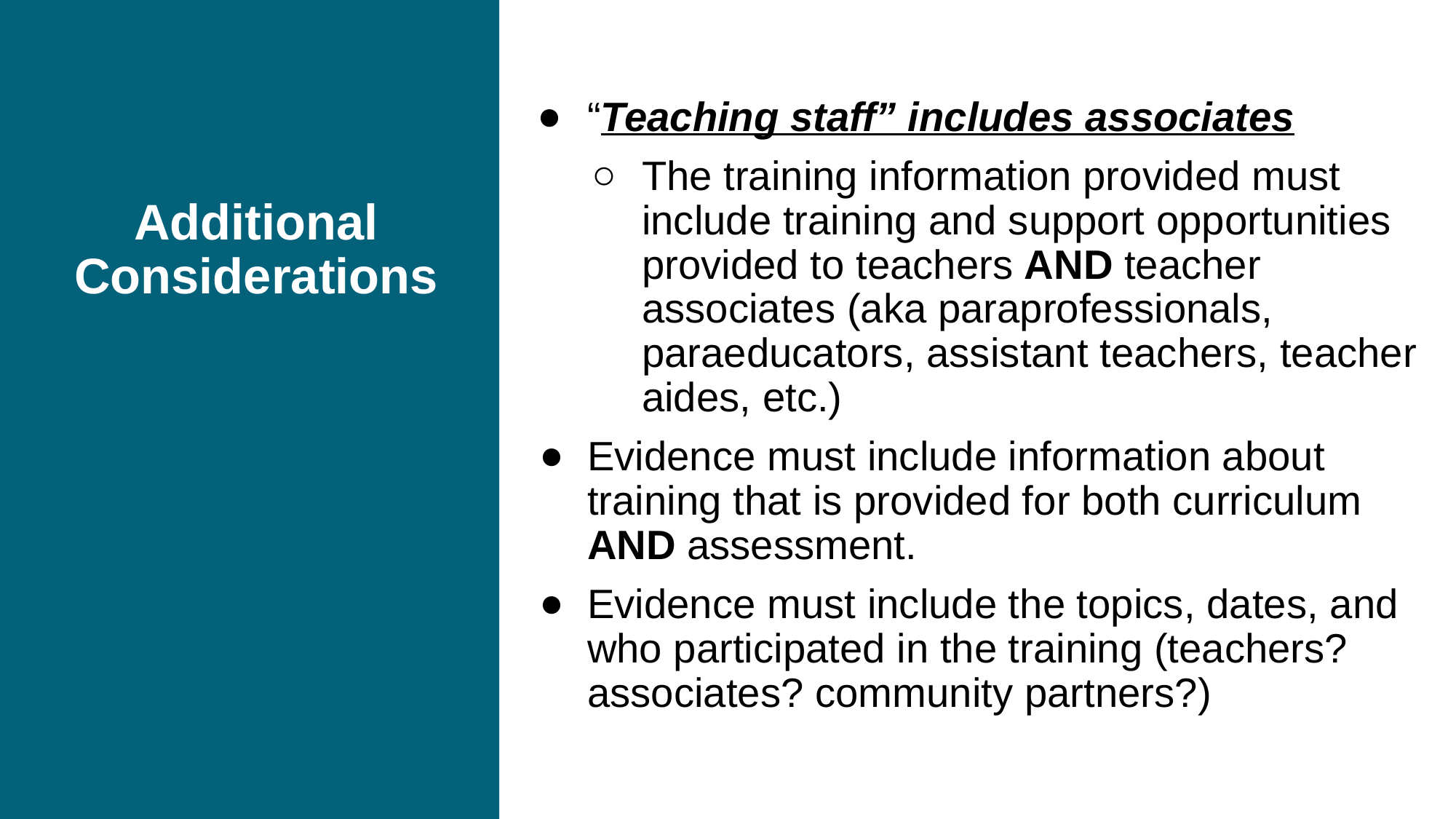

“Teaching staff” includes associates
The training information provided must include training and support opportunities provided to teachers AND teacher associates (aka paraprofessionals, paraeducators, assistant teachers, teacher aides, etc.)
Evidence must include information about training that is provided for both curriculum AND assessment.
Evidence must include the topics, dates, and who participated in the training (teachers? associates? community partners?)
# Additional Considerations